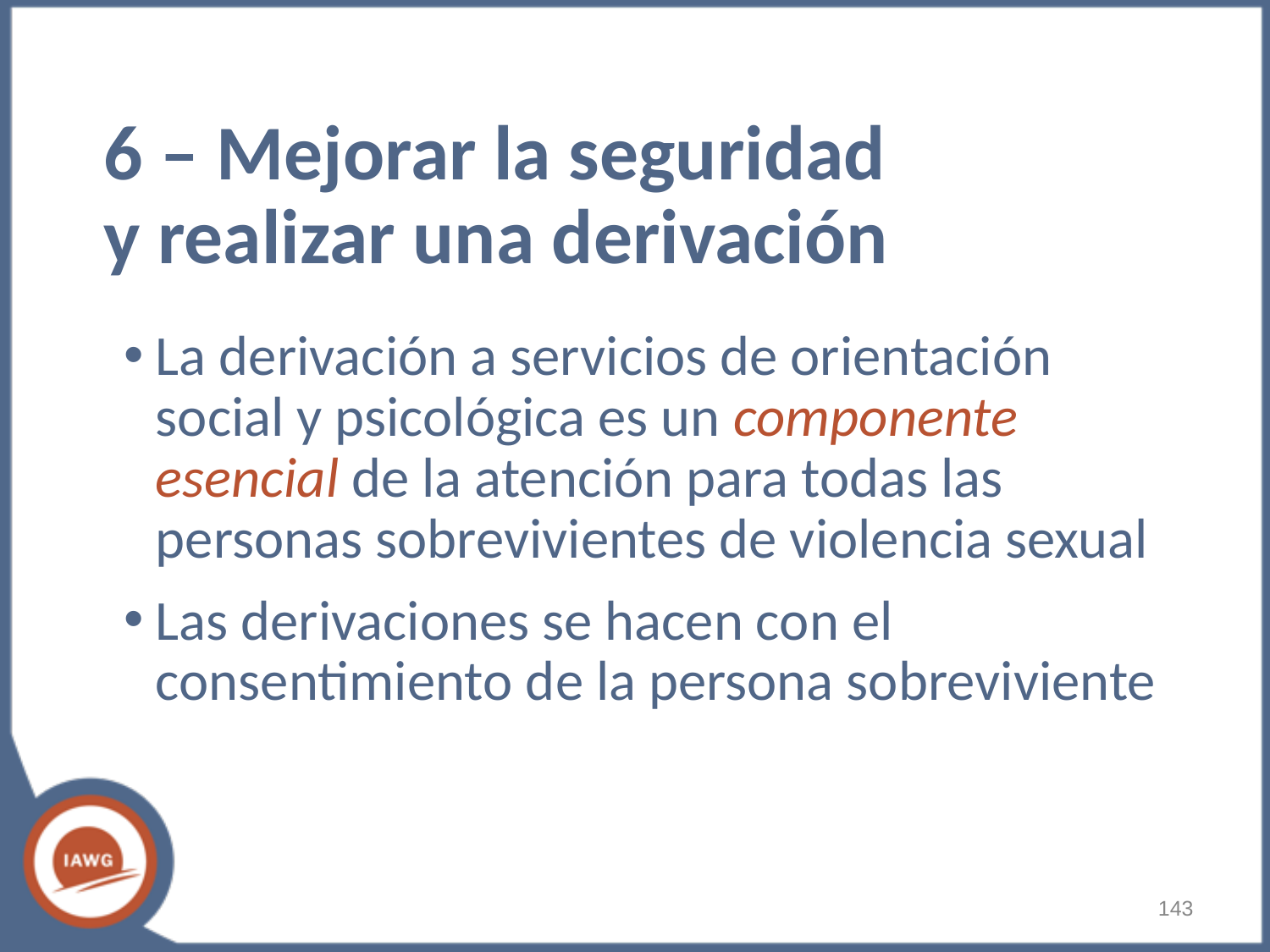

# 6 – Mejorar la seguridad y realizar una derivación
La derivación a servicios de orientación social y psicológica es un componente esencial de la atención para todas las personas sobrevivientes de violencia sexual
Las derivaciones se hacen con el consentimiento de la persona sobreviviente

143